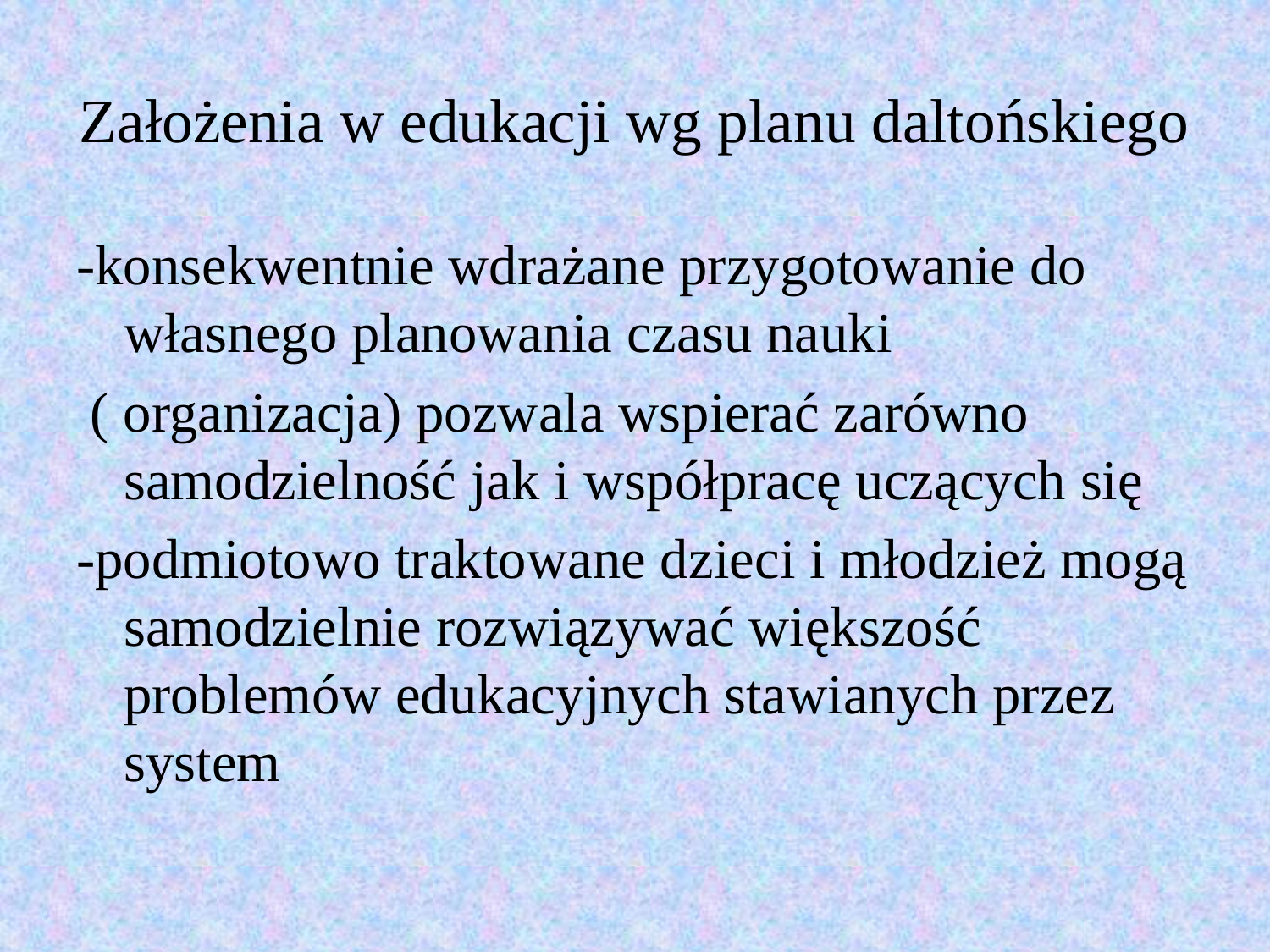

# Założenia w edukacji wg planu daltońskiego
-konsekwentnie wdrażane przygotowanie do własnego planowania czasu nauki
 ( organizacja) pozwala wspierać zarówno samodzielność jak i współpracę uczących się
-podmiotowo traktowane dzieci i młodzież mogą samodzielnie rozwiązywać większość problemów edukacyjnych stawianych przez system